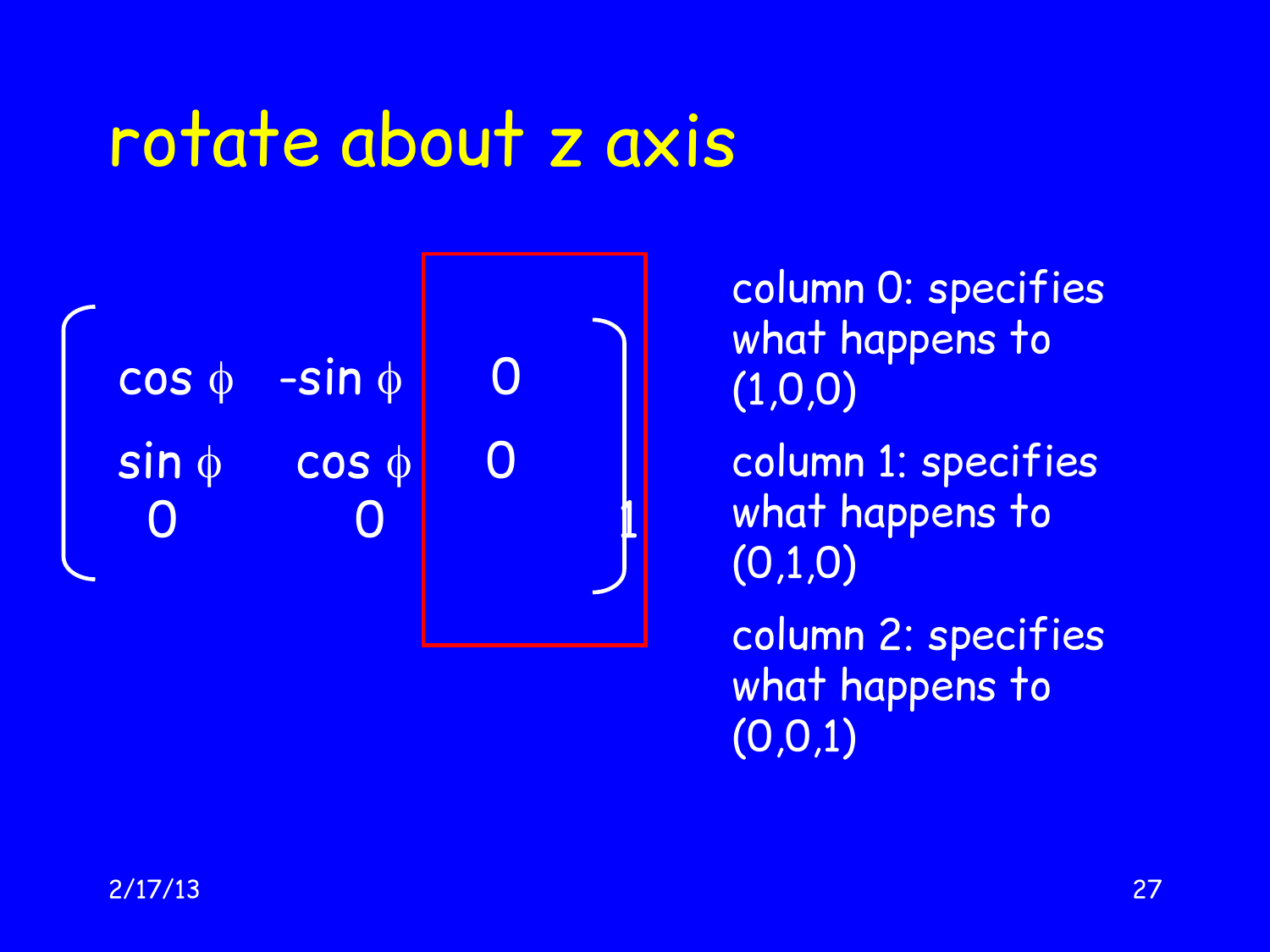

# rotate about z axis

column 0: specifies what happens to (1,0,0)
column 1: specifies what happens to (0,1,0)
column 2: specifies what happens to (0,0,1)

cos φ   -sin φ      0
sin φ     cos φ     0              0            0	        1
2/17/13
27